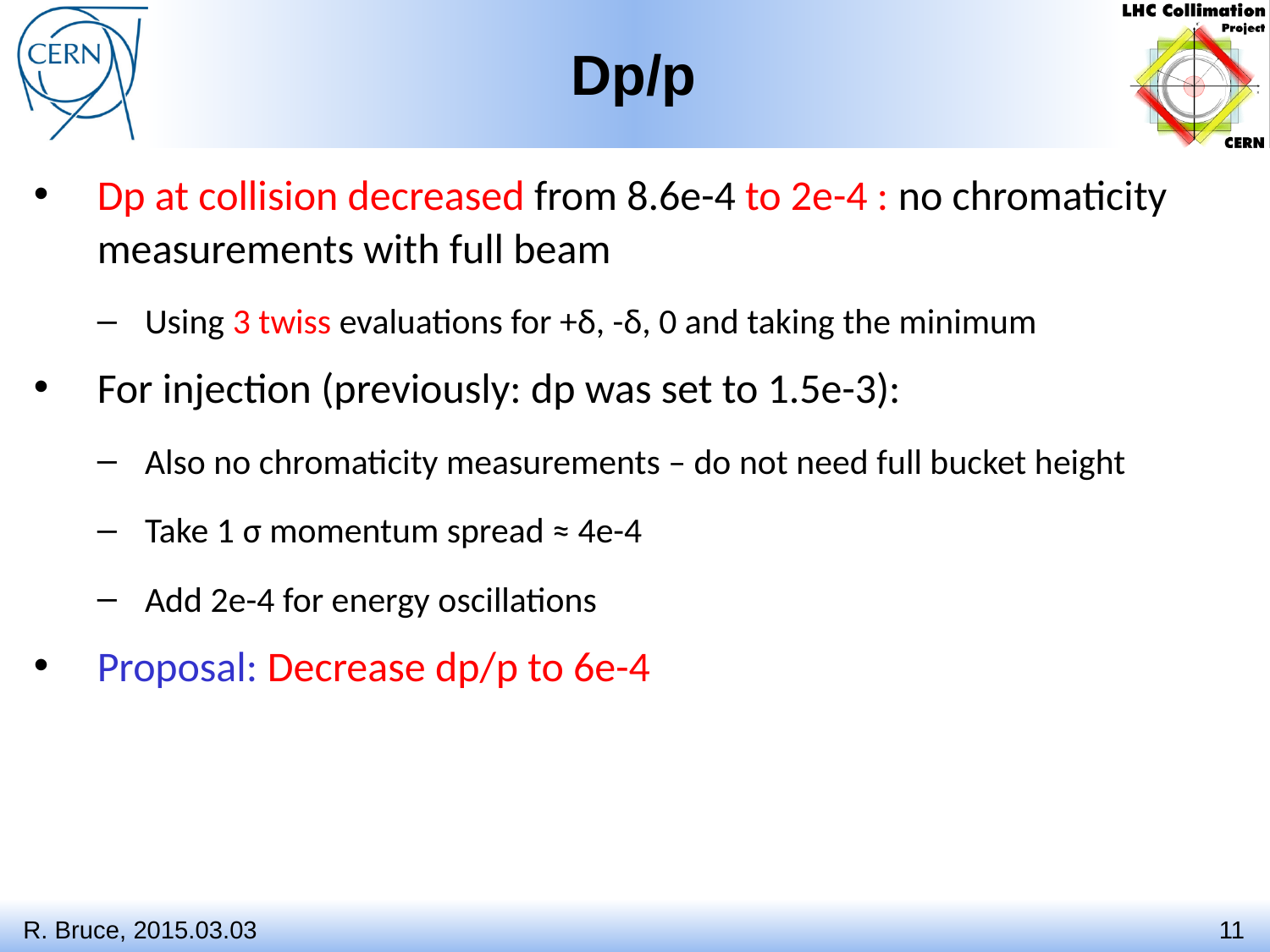

# Dp/p
Dp at collision decreased from 8.6e-4 to 2e-4 : no chromaticity measurements with full beam
Using 3 twiss evaluations for +δ, -δ, 0 and taking the minimum
For injection (previously: dp was set to 1.5e-3):
Also no chromaticity measurements – do not need full bucket height
Take 1 σ momentum spread ≈ 4e-4
Add 2e-4 for energy oscillations
Proposal: Decrease dp/p to 6e-4

R. Bruce, 2015.03.03
11